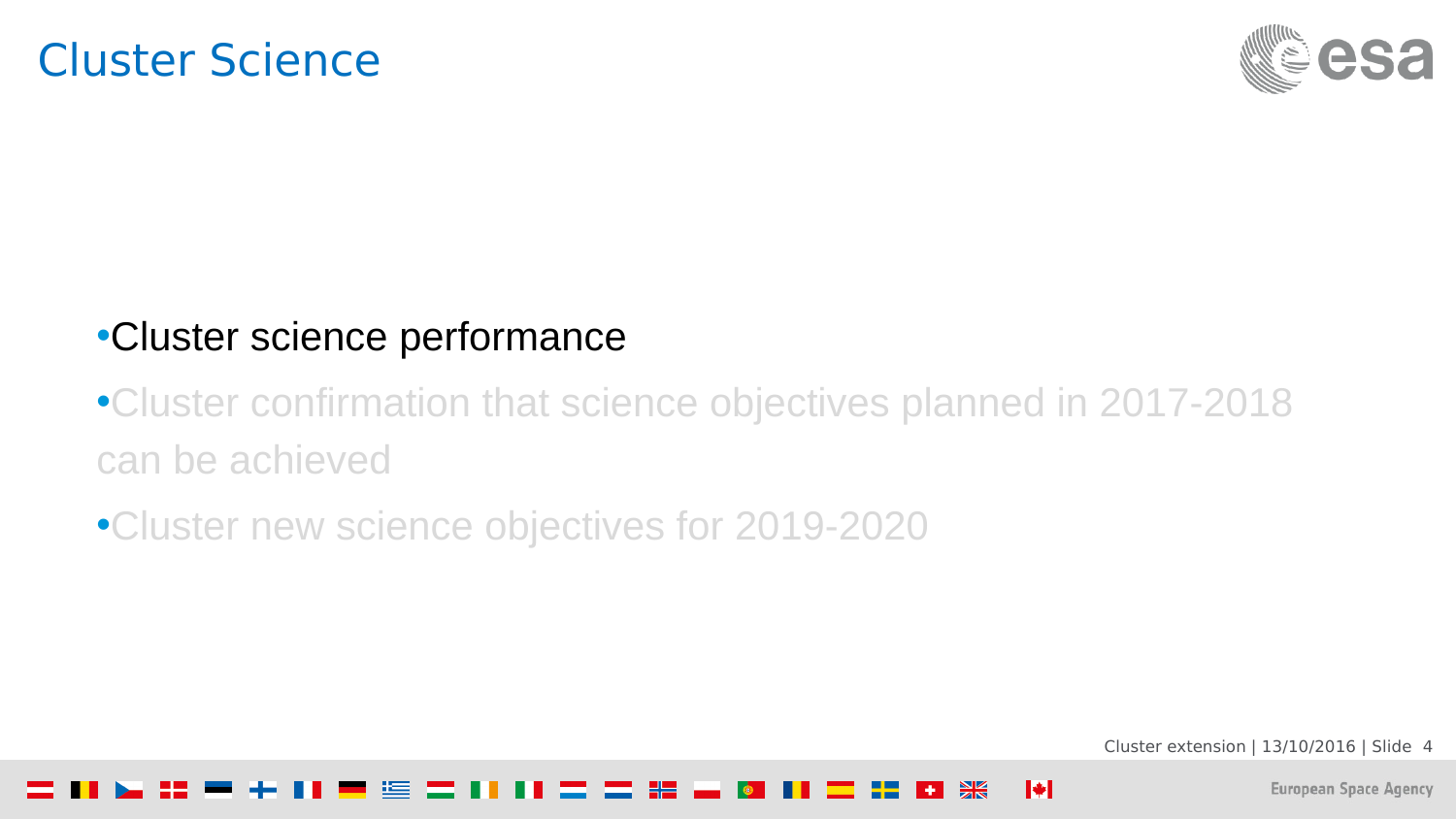

# Cluster Science
Cluster science performance
Cluster confirmation that science objectives planned in 2017-2018 can be achieved
Cluster new science objectives for 2019-2020